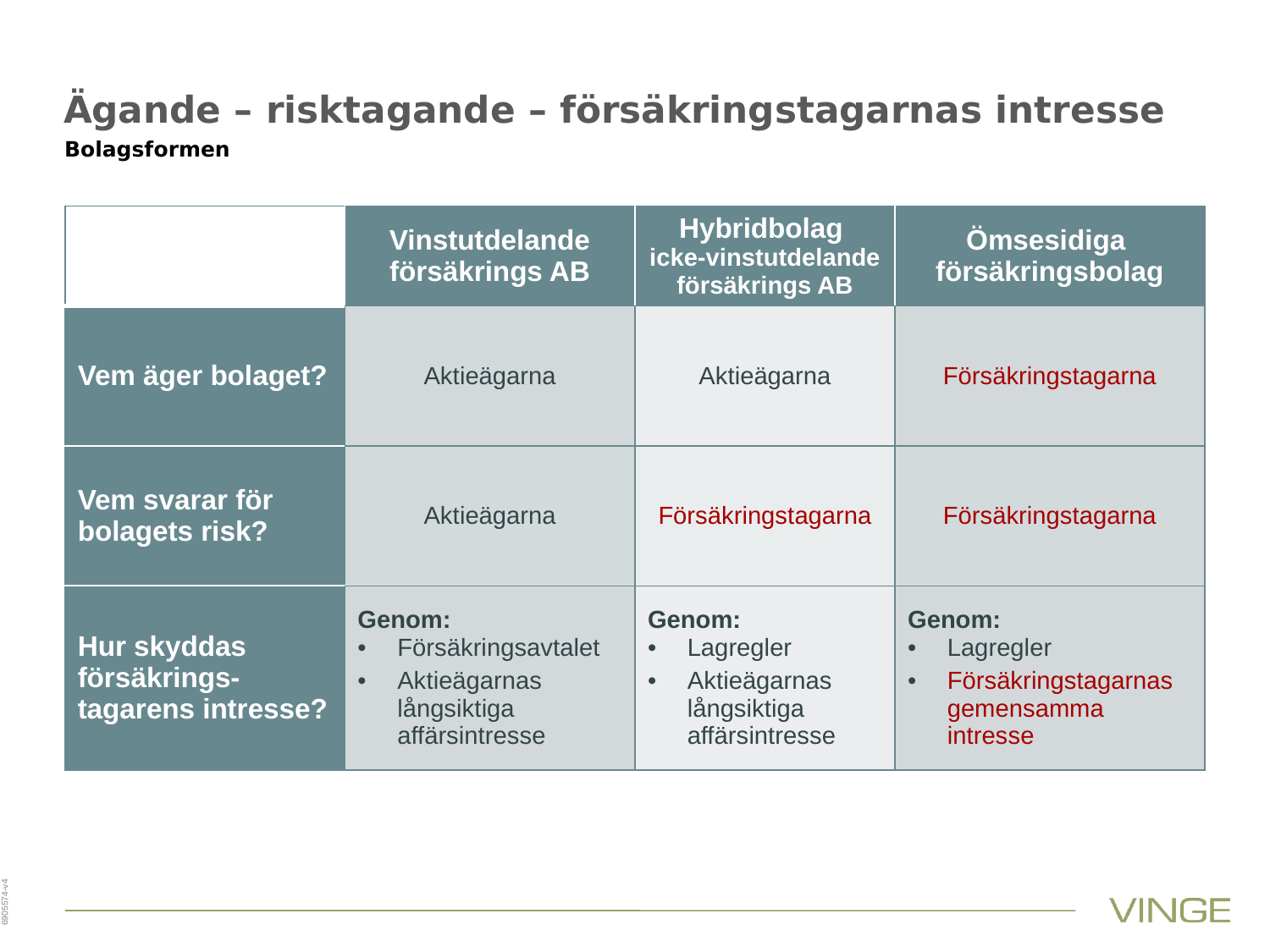

# Ägande – risktagande – försäkringstagarnas intresse
Bolagsformen
|  | Vinstutdelande försäkrings AB | Hybridbolag icke-vinstutdelande försäkrings AB | Ömsesidiga försäkringsbolag |
| --- | --- | --- | --- |
| Vem äger bolaget? | Aktieägarna | Aktieägarna | Försäkringstagarna |
| Vem svarar för bolagets risk? | Aktieägarna | Försäkringstagarna | Försäkringstagarna |
| Hur skyddas försäkrings-tagarens intresse? | Genom: Försäkringsavtalet Aktieägarnas långsiktiga affärsintresse | Genom: Lagregler Aktieägarnas långsiktiga affärsintresse | Genom: Lagregler Försäkringstagarnas gemensamma intresse |
6905574-v4